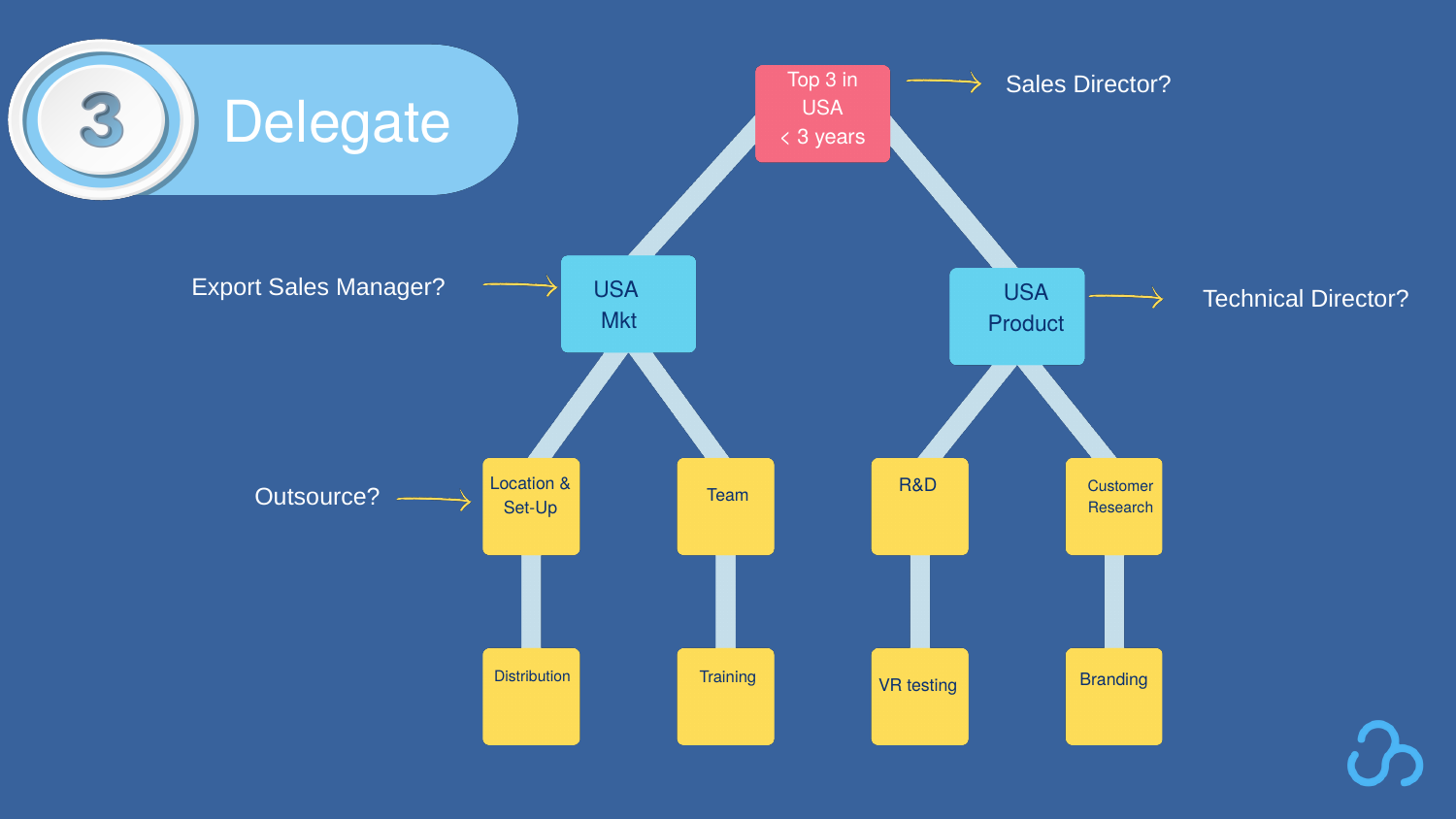

Top 3 in USA
< 3 years
Sales Director?

Delegate
Export Sales Manager?
USA
Mkt

USA Product
Technical Director?

Location & Set-Up
R&D
Customer Research
Outsource?
Team

Training
Distribution
Branding
VR testing